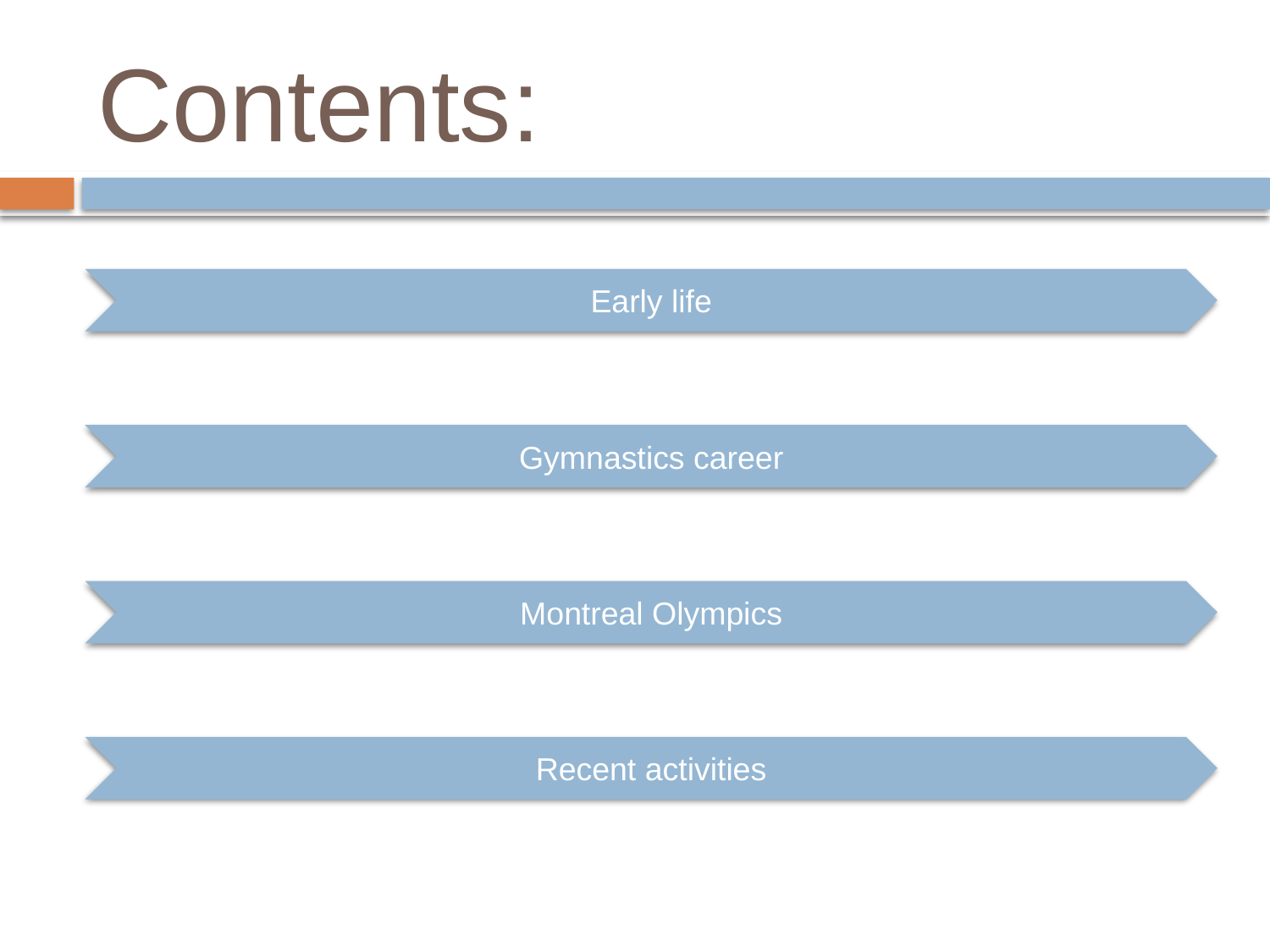

# Contents:
Early life
Gymnastics career
Montreal Olympics
Recent activities